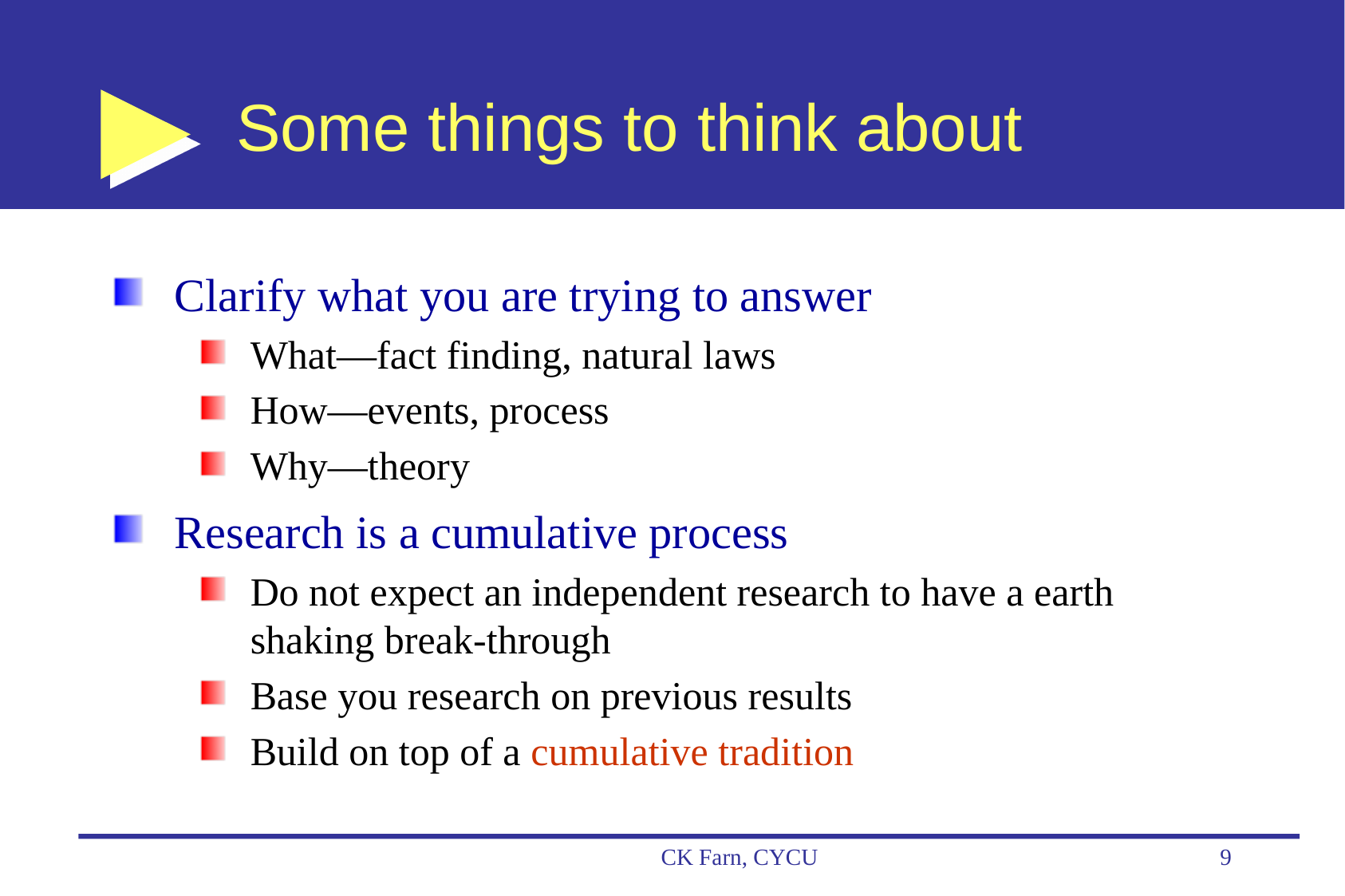

# Some things to think about
Clarify what you are trying to answer
What—fact finding, natural laws
How—events, process
Why—theory
Research is a cumulative process
Do not expect an independent research to have a earth shaking break-through
Base you research on previous results
Build on top of a cumulative tradition
CK Farn, CYCU
9